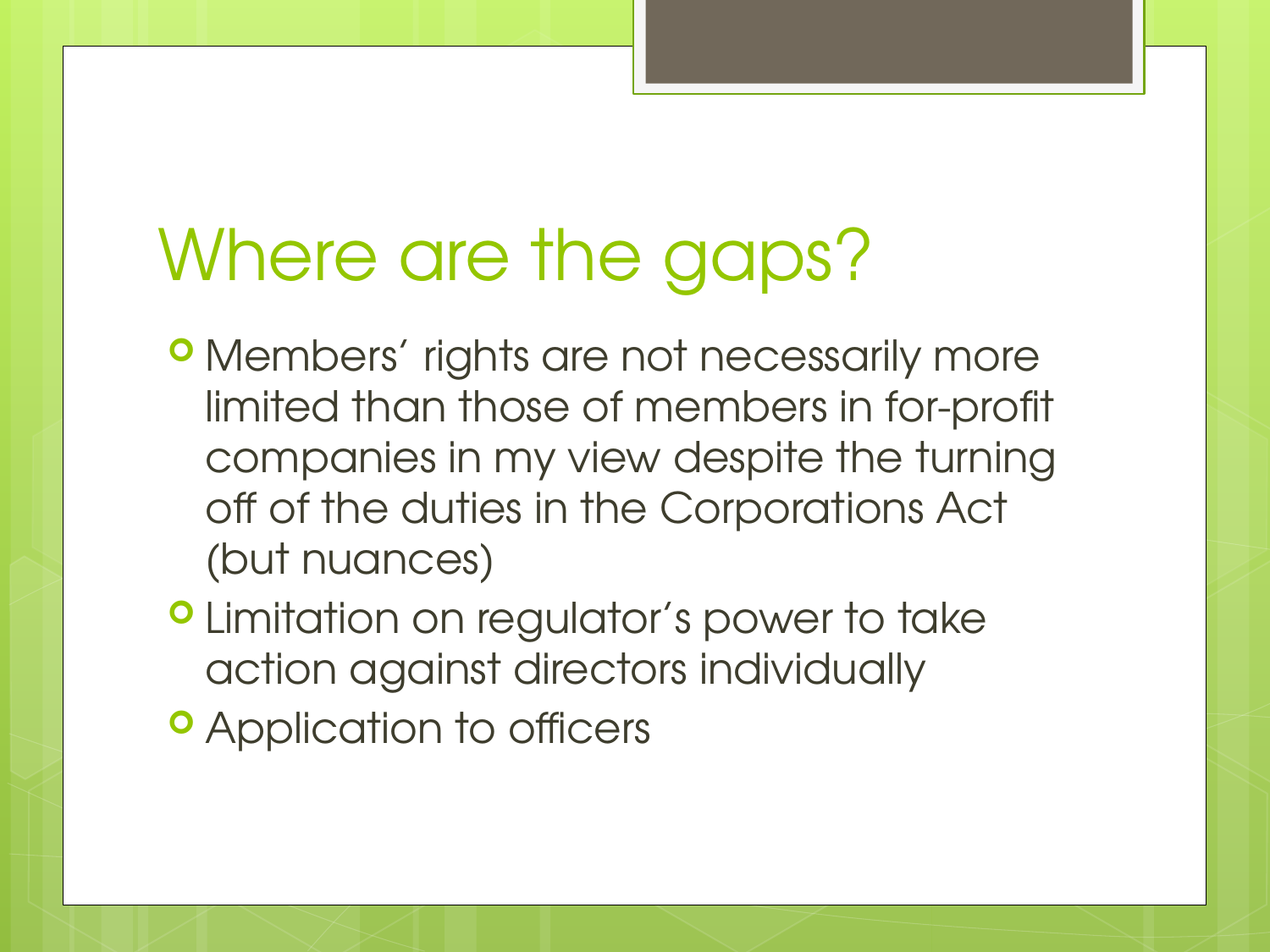

# Where are the gaps?
Members’ rights are not necessarily more limited than those of members in for-profit companies in my view despite the turning off of the duties in the Corporations Act (but nuances)
Limitation on regulator’s power to take action against directors individually
Application to officers